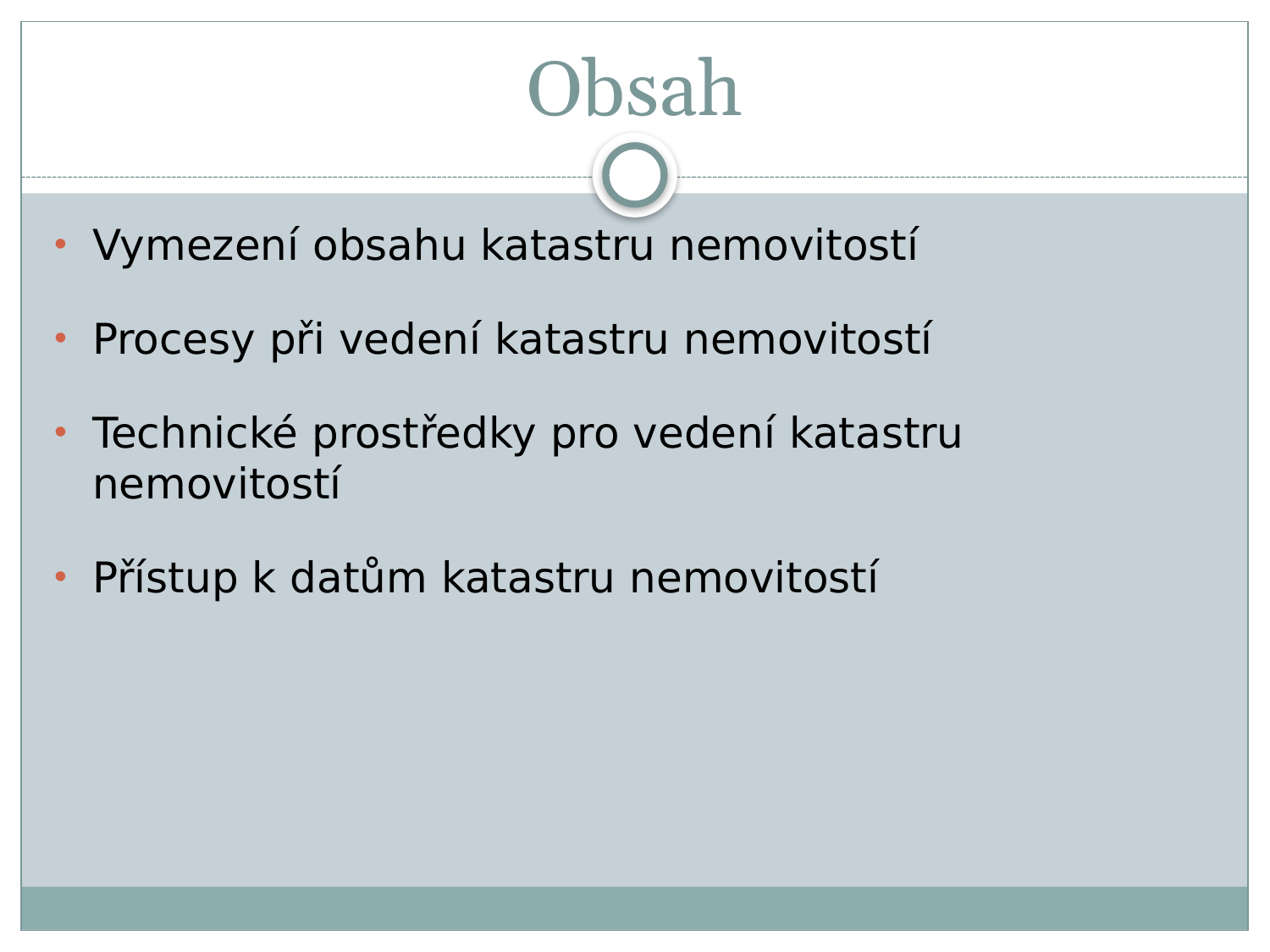

# Obsah
Vymezení obsahu katastru nemovitostí

Procesy při vedení katastru nemovitostí

Technické prostředky pro vedení katastru nemovitostí

Přístup k datům katastru nemovitostí